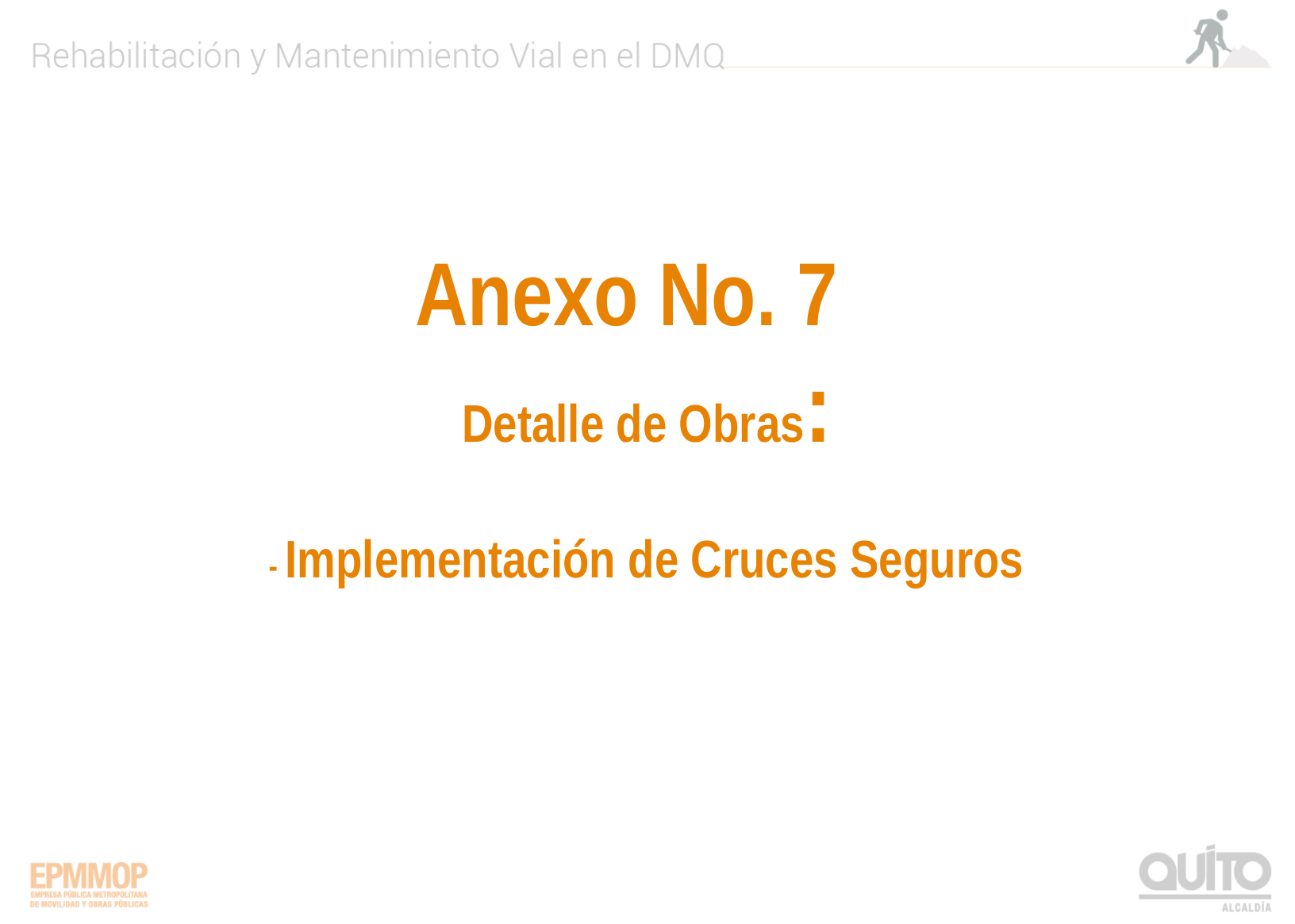

Anexo No. 7
Detalle de Obras:

- Implementación de Cruces Seguros